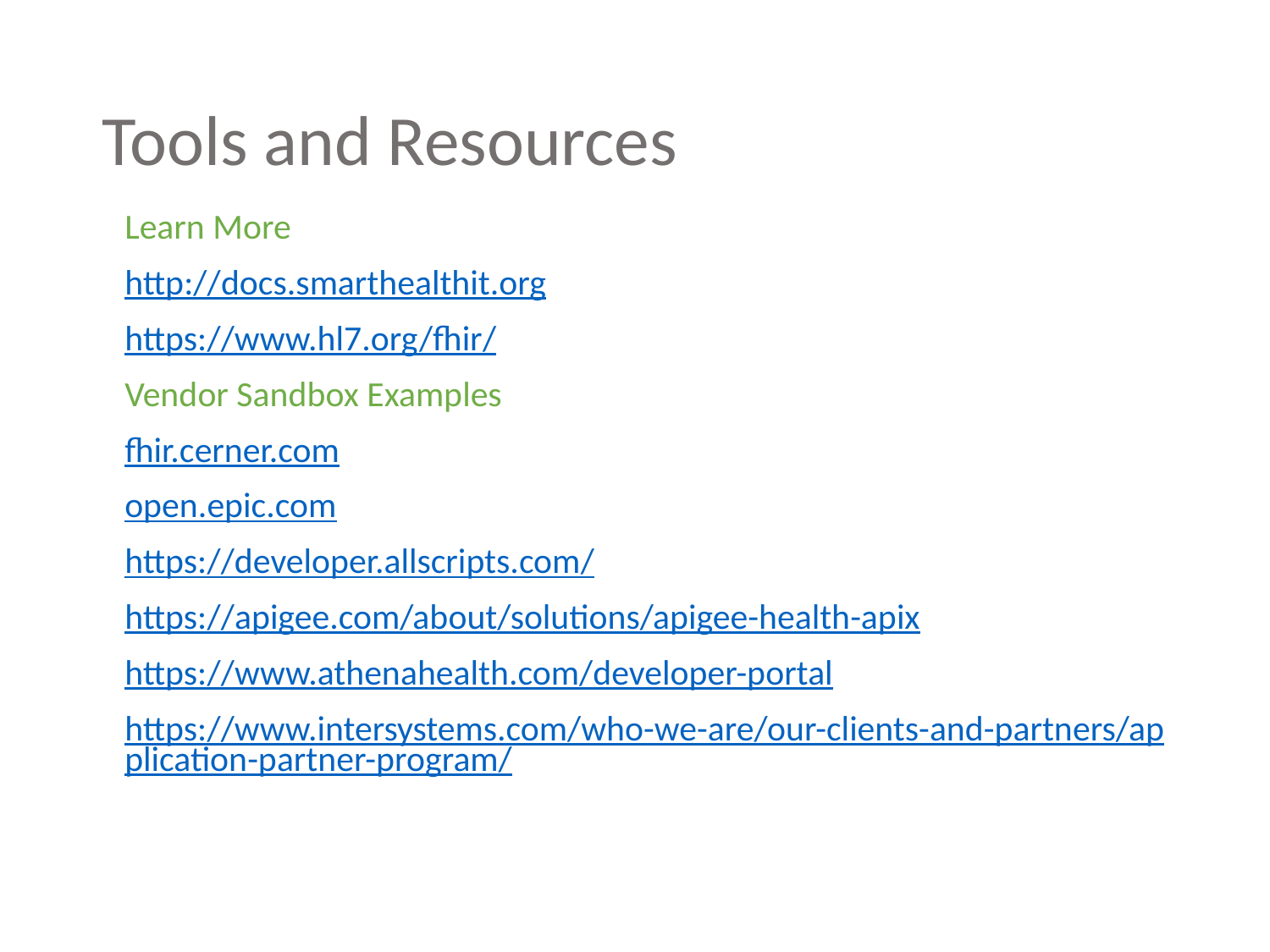

# Tools and Resources
Learn More
http://docs.smarthealthit.org
https://www.hl7.org/fhir/
Vendor Sandbox Examples
fhir.cerner.com
open.epic.com
https://developer.allscripts.com/
https://apigee.com/about/solutions/apigee-health-apix
https://www.athenahealth.com/developer-portal
https://www.intersystems.com/who-we-are/our-clients-and-partners/application-partner-program/